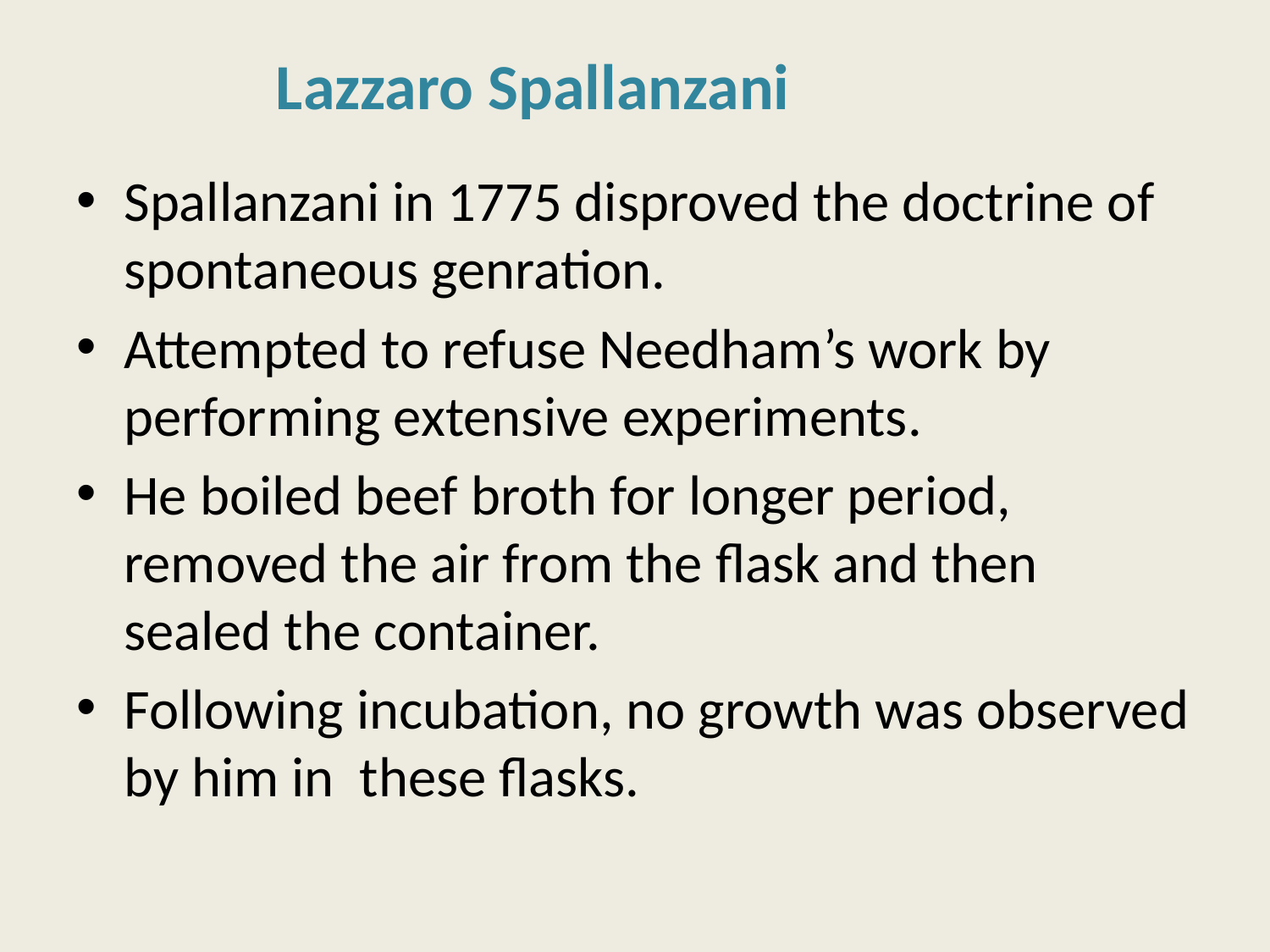

# Lazzaro Spallanzani
Spallanzani in 1775 disproved the doctrine of spontaneous genration.
Attempted to refuse Needham’s work by performing extensive experiments.
He boiled beef broth for longer period, removed the air from the flask and then  sealed the container.
Following incubation, no growth was observed by him in  these flasks.